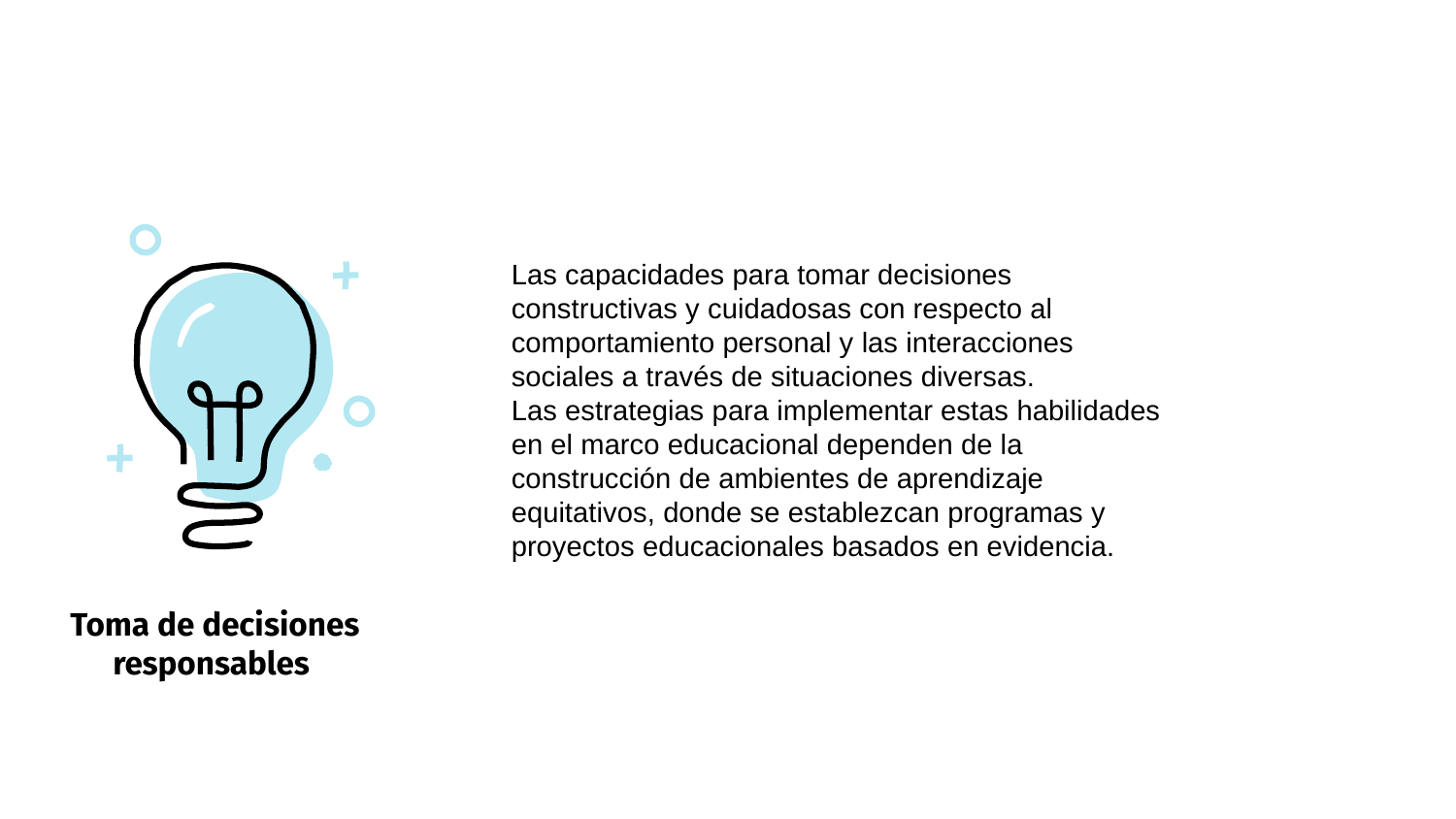

Las capacidades para tomar decisiones constructivas y cuidadosas con respecto al comportamiento personal y las interacciones sociales a través de situaciones diversas.
Las estrategias para implementar estas habilidades en el marco educacional dependen de la construcción de ambientes de aprendizaje equitativos, donde se establezcan programas y proyectos educacionales basados en evidencia.

Toma de decisiones responsables